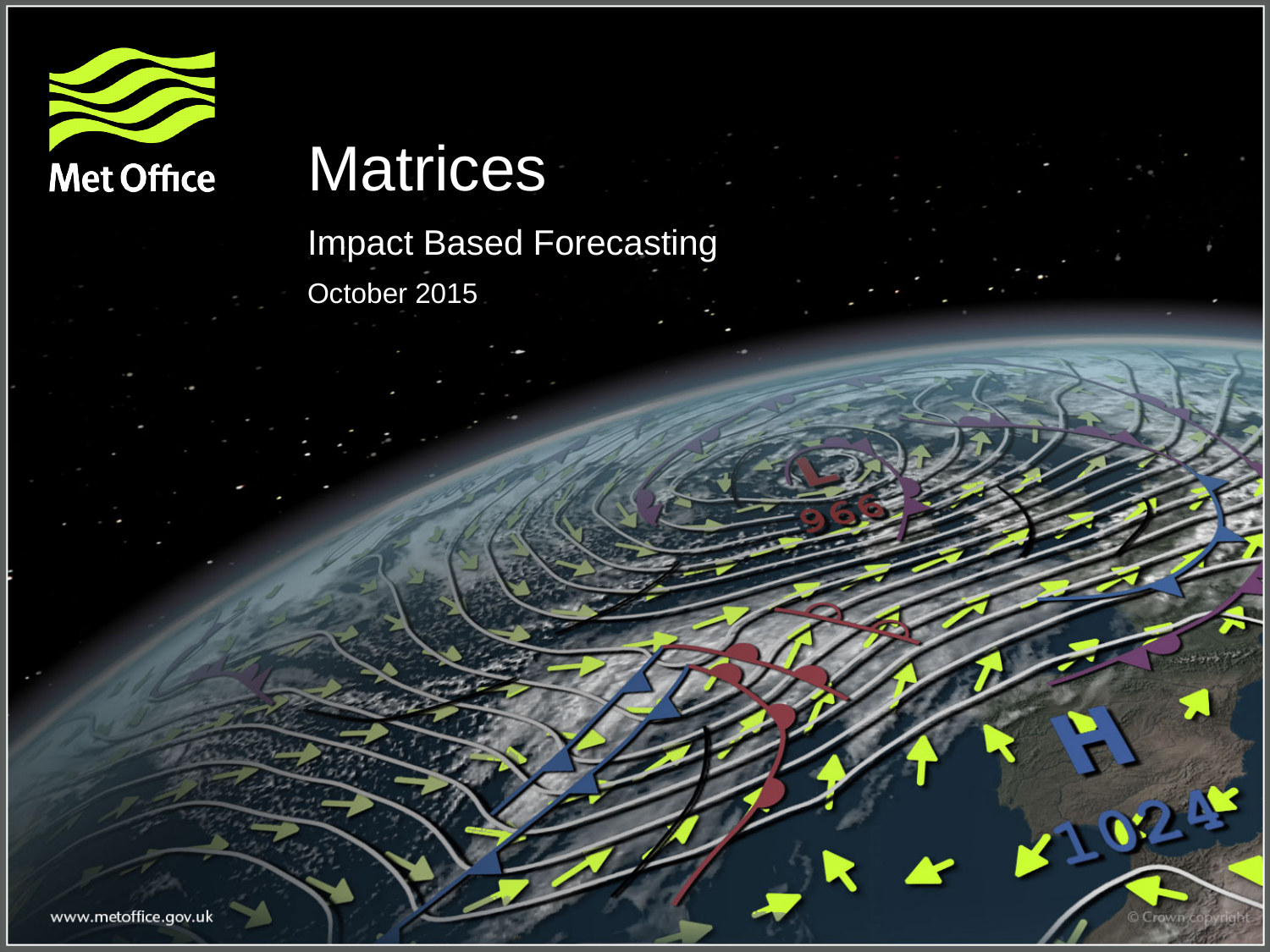

# Matrices
Impact Based Forecasting
October 2015